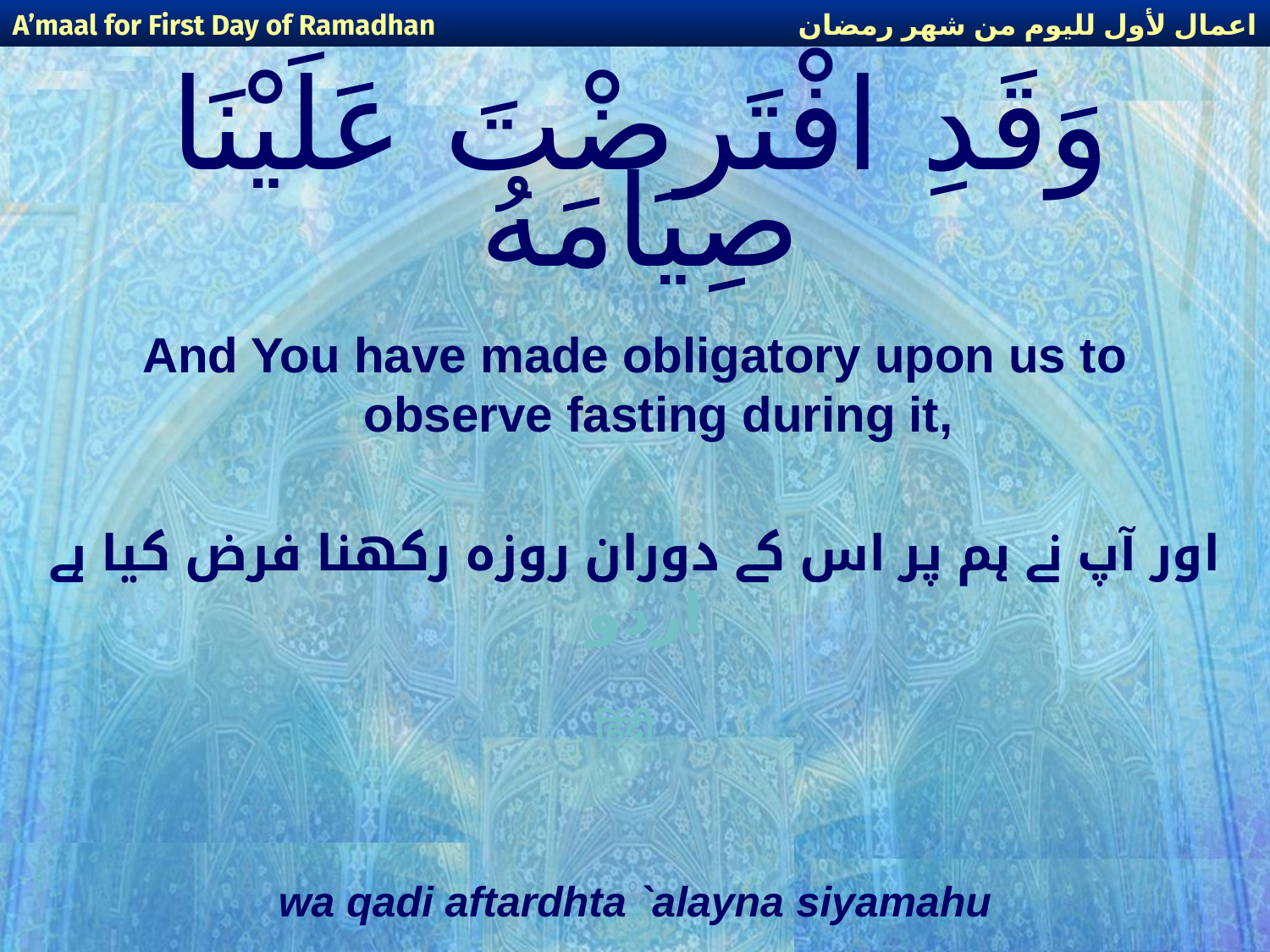

اعمال لأول لليوم من شهر رمضان
A’maal for First Day of Ramadhan
# وَقَدِ افْتَرضْتَ عَلَيْنَا صِيَامَهُ
And You have made obligatory upon us to observe fasting during it,

اور آپ نے ہم پر اس کے دوران روزہ رکھنا فرض کیا ہے
اردو
हिंदी
wa qadi aftardhta `alayna siyamahu